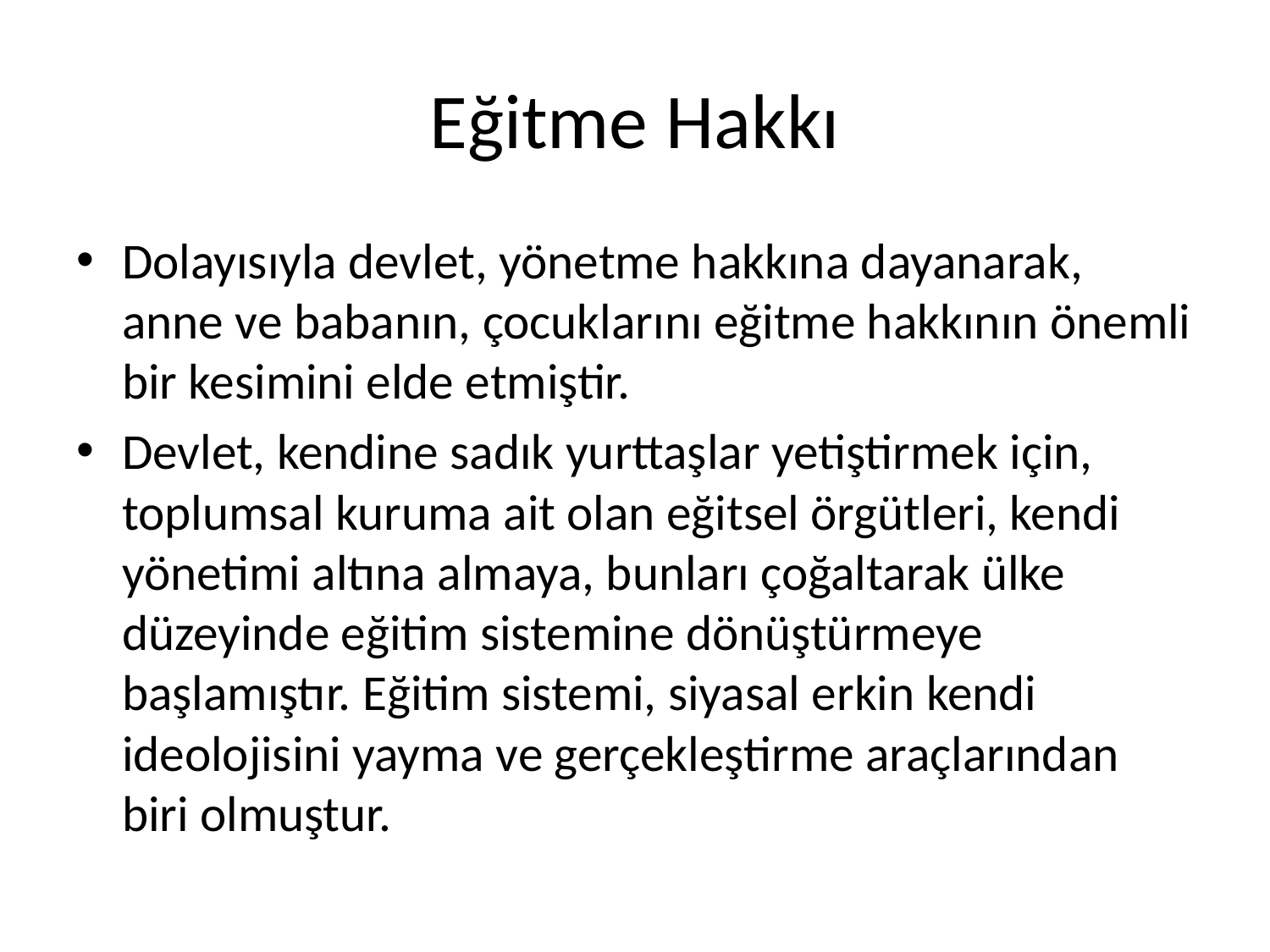

# Eğitme Hakkı
Dolayısıyla devlet, yönetme hakkına dayanarak, anne ve babanın, çocuklarını eğitme hakkının önemli bir kesimini elde etmiştir.
Devlet, kendine sadık yurttaşlar yetiştirmek için, toplumsal kuruma ait olan eğitsel örgütleri, kendi yönetimi altına almaya, bunları çoğaltarak ülke düzeyinde eğitim sistemine dönüştürmeye başlamıştır. Eğitim sistemi, siyasal erkin kendi ideolojisini yayma ve gerçekleştirme araçlarından biri olmuştur.